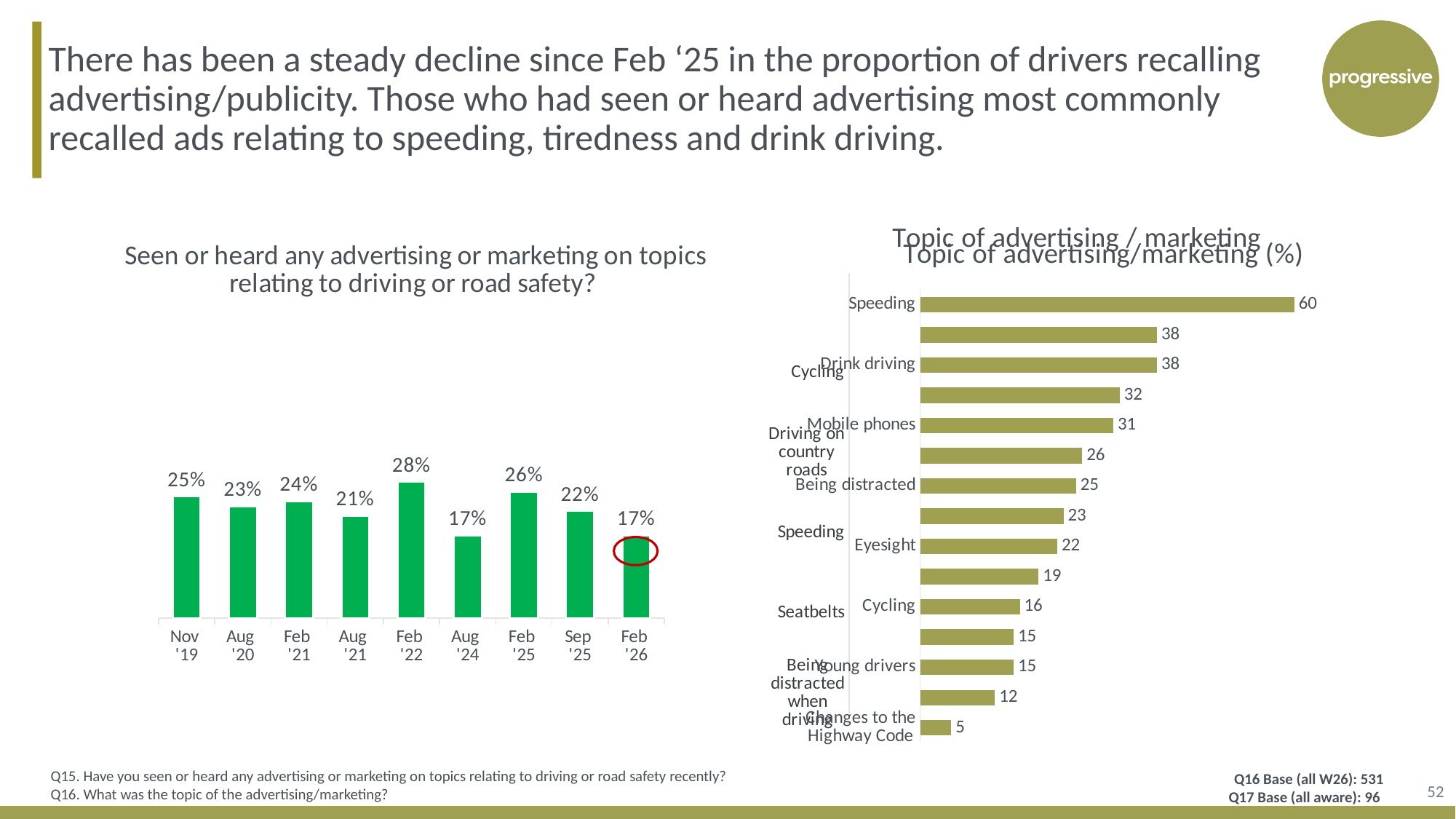

There has been a steady decline since Feb ‘25 in the proportion of drivers recalling advertising/publicity. Those who had seen or heard advertising most commonly recalled ads relating to speeding, tiredness and drink driving.

[unsupported chart]

### Chart: Topic of advertising/marketing (%)

| Category | Feb '26 |
|---|---|
| Speeding | 60.0 |
| Tiredness | 38.0 |
| Drink driving | 38.0 |
| Drug driving | 32.0 |
| Mobile phones | 31.0 |
| Seatbelts | 26.0 |
| Being distracted | 25.0 |
| Awareness of pedestrians | 23.0 |
| Eyesight | 22.0 |
| Parking on pavements | 19.0 |
| Cycling | 16.0 |
| Driving on country roads | 15.0 |
| Young drivers | 15.0 |
| Riding motorbikes safely | 12.0 |
| Changes to the Highway Code | 5.0 |

### Chart: Seen or heard any advertising or marketing on topics relating to driving or road safety?

| Category | Yes |
|---|---|
| Nov
'19 | 0.25 |
| Aug
'20 | 0.23 |
| Feb
'21 | 0.24 |
| Aug
'21 | 0.21 |
| Feb
'22 | 0.28 |
| Aug
'24 | 0.17 |
| Feb
'25 | 0.26 |
| Sep
'25 | 0.22 |
| Feb
'26 | 0.17 |
52
Q15. Have you seen or heard any advertising or marketing on topics relating to driving or road safety recently?
Q16. What was the topic of the advertising/marketing?
Q16 Base (all W26): 531
Q17 Base (all aware): 96